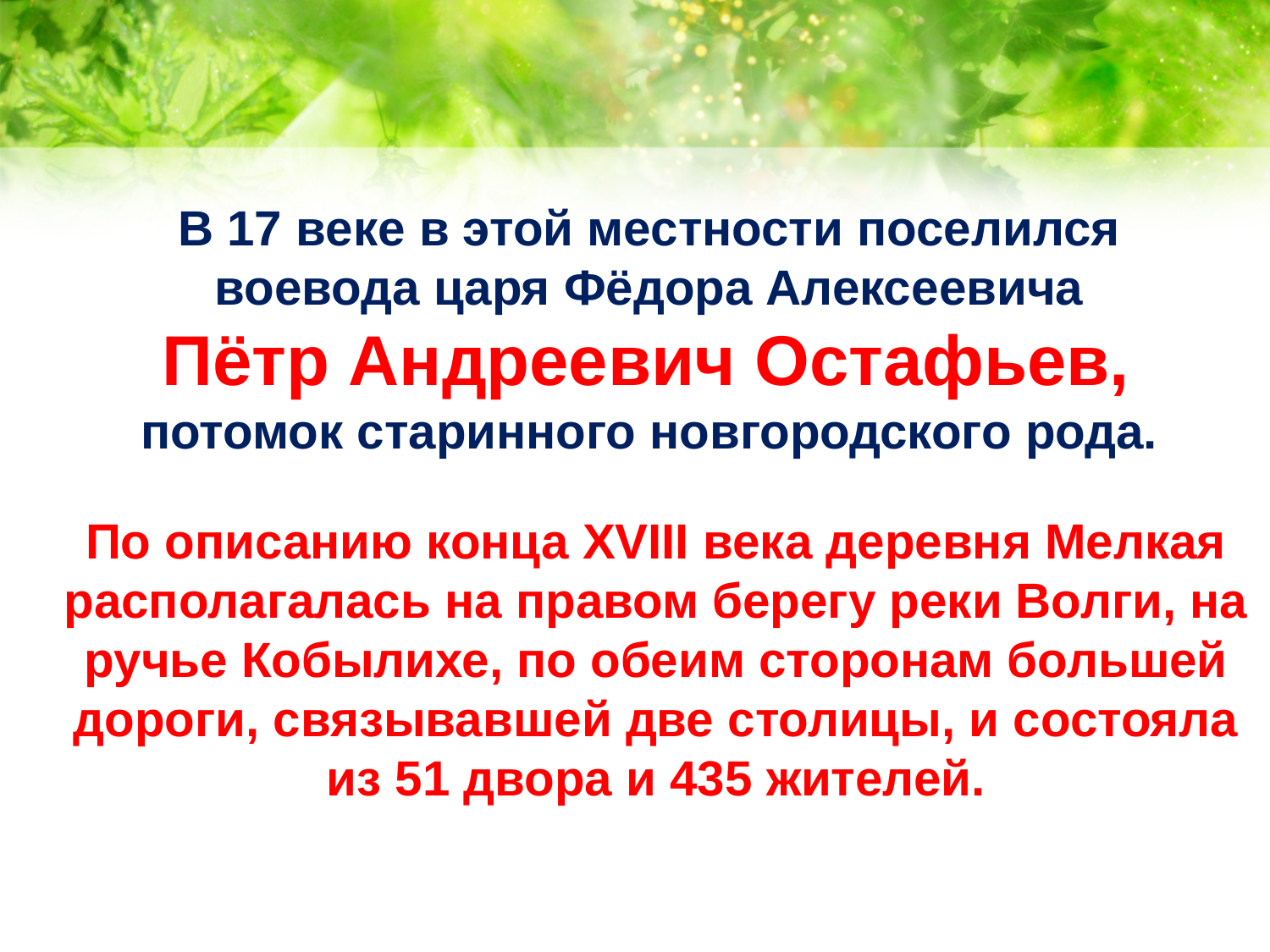

#
В 17 веке в этой местности поселился
воевода царя Фёдора Алексеевича
Пётр Андреевич Остафьев,
потомок старинного новгородского рода.

По описанию конца XVIII века деревня Мелкая располагалась на правом берегу реки Волги, на ручье Кобылихе, по обеим сторонам большей дороги, связывавшей две столицы, и состояла из 51 двора и 435 жителей.